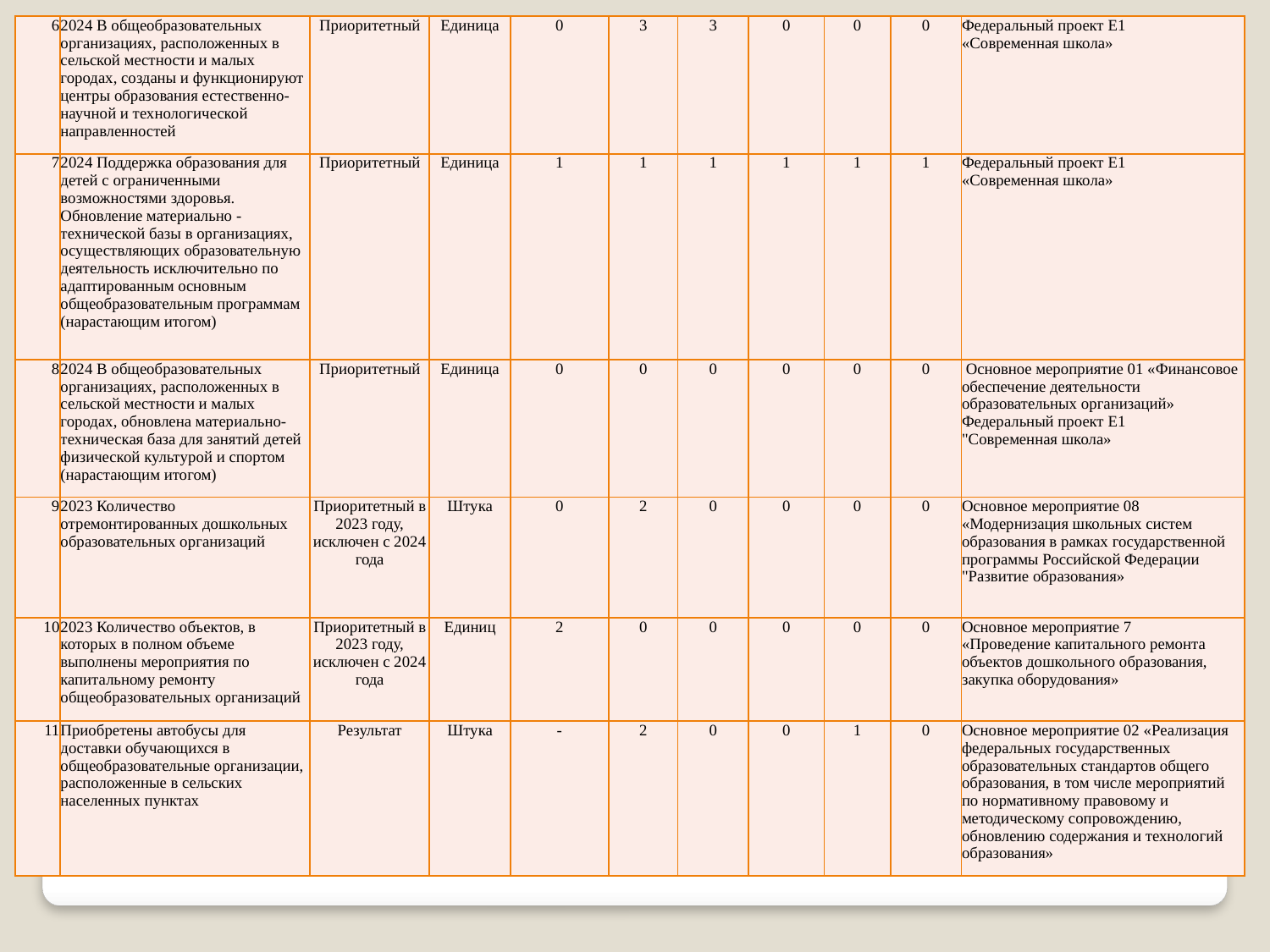

| 6 | 2024 В общеобразовательных организациях, расположенных в сельской местности и малых городах, созданы и функционируют центры образования естественно-научной и технологической направленностей | Приоритетный | Единица | 0 | 3 | 3 | 0 | 0 | 0 | Федеральный проект Е1 «Современная школа» |
| --- | --- | --- | --- | --- | --- | --- | --- | --- | --- | --- |
| 7 | 2024 Поддержка образования для детей с ограниченными возможностями здоровья. Обновление материально - технической базы в организациях, осуществляющих образовательную деятельность исключительно по адаптированным основным общеобразовательным программам (нарастающим итогом) | Приоритетный | Единица | 1 | 1 | 1 | 1 | 1 | 1 | Федеральный проект Е1 «Современная школа» |
| 8 | 2024 В общеобразовательных организациях, расположенных в сельской местности и малых городах, обновлена материально- техническая база для занятий детей физической культурой и спортом (нарастающим итогом) | Приоритетный | Единица | 0 | 0 | 0 | 0 | 0 | 0 | Основное мероприятие 01 «Финансовое обеспечение деятельности образовательных организаций» Федеральный проект Е1 "Современная школа» |
| 9 | 2023 Количество отремонтированных дошкольных образовательных организаций | Приоритетный в 2023 году, исключен с 2024 года | Штука | 0 | 2 | 0 | 0 | 0 | 0 | Основное мероприятие 08 «Модернизация школьных систем образования в рамках государственной программы Российской Федерации "Развитие образования» |
| 10 | 2023 Количество объектов, в которых в полном объеме выполнены мероприятия по капитальному ремонту общеобразовательных организаций | Приоритетный в 2023 году, исключен с 2024 года | Единиц | 2 | 0 | 0 | 0 | 0 | 0 | Основное мероприятие 7 «Проведение капитального ремонта объектов дошкольного образования, закупка оборудования» |
| 11 | Приобретены автобусы для доставки обучающихся в общеобразовательные организации, расположенные в сельских населенных пунктах | Результат | Штука | - | 2 | 0 | 0 | 1 | 0 | Основное мероприятие 02 «Реализация федеральных государственных образовательных стандартов общего образования, в том числе мероприятий по нормативному правовому и методическому сопровождению, обновлению содержания и технологий образования» |